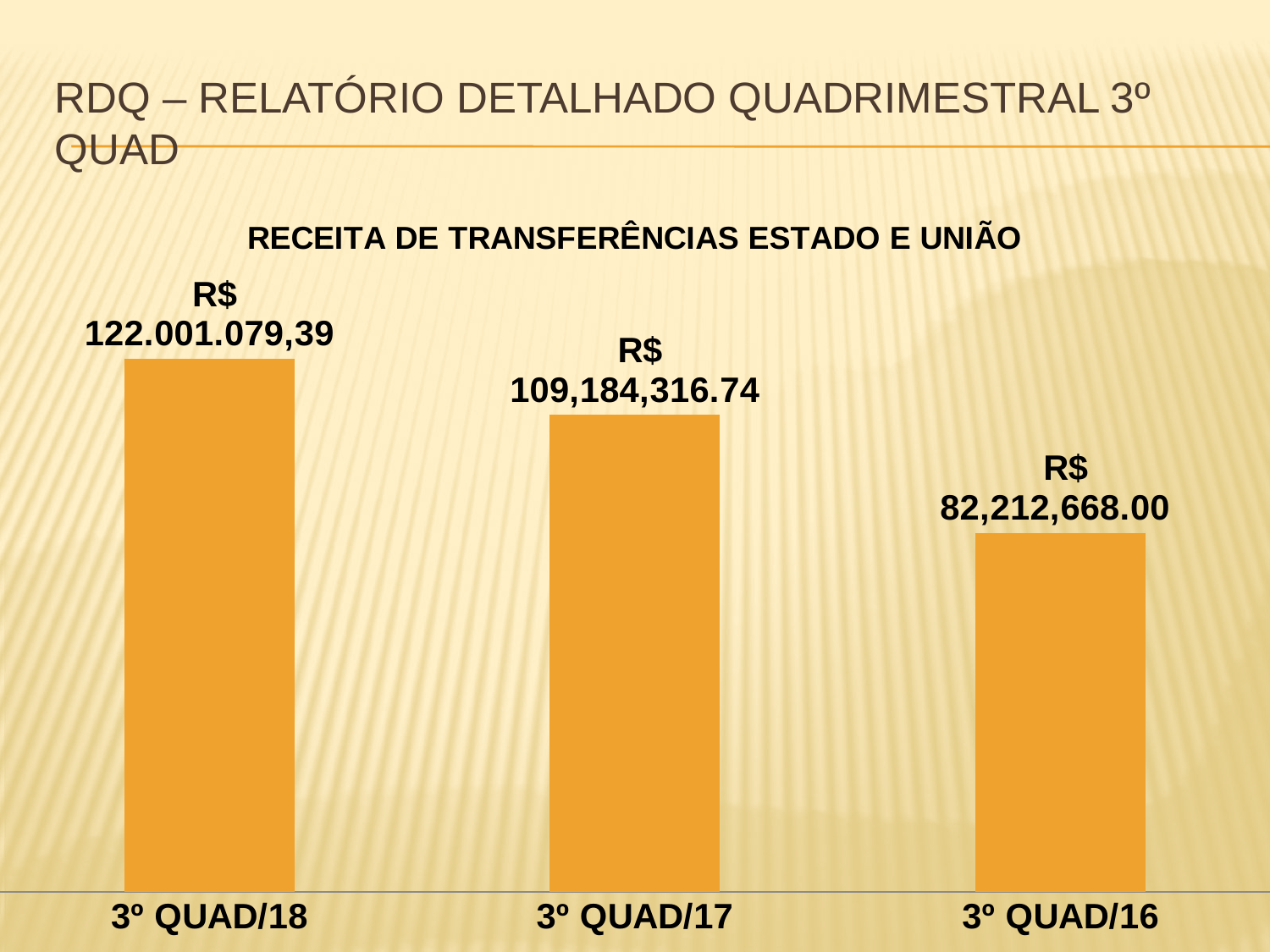

# RDQ – RELATÓRIO DETALHADO QUADRIMESTRAL 3º QUAD

### Chart:

| Category | RECEITA DE TRANSFERÊNCIAS ESTADO E UNIÃO |
|---|---|
| 3º QUAD/18 | 122001079.39000002 |
| 3º QUAD/17 | 109184316.74000002 |
| 3º QUAD/16 | 82212668.00000001 |